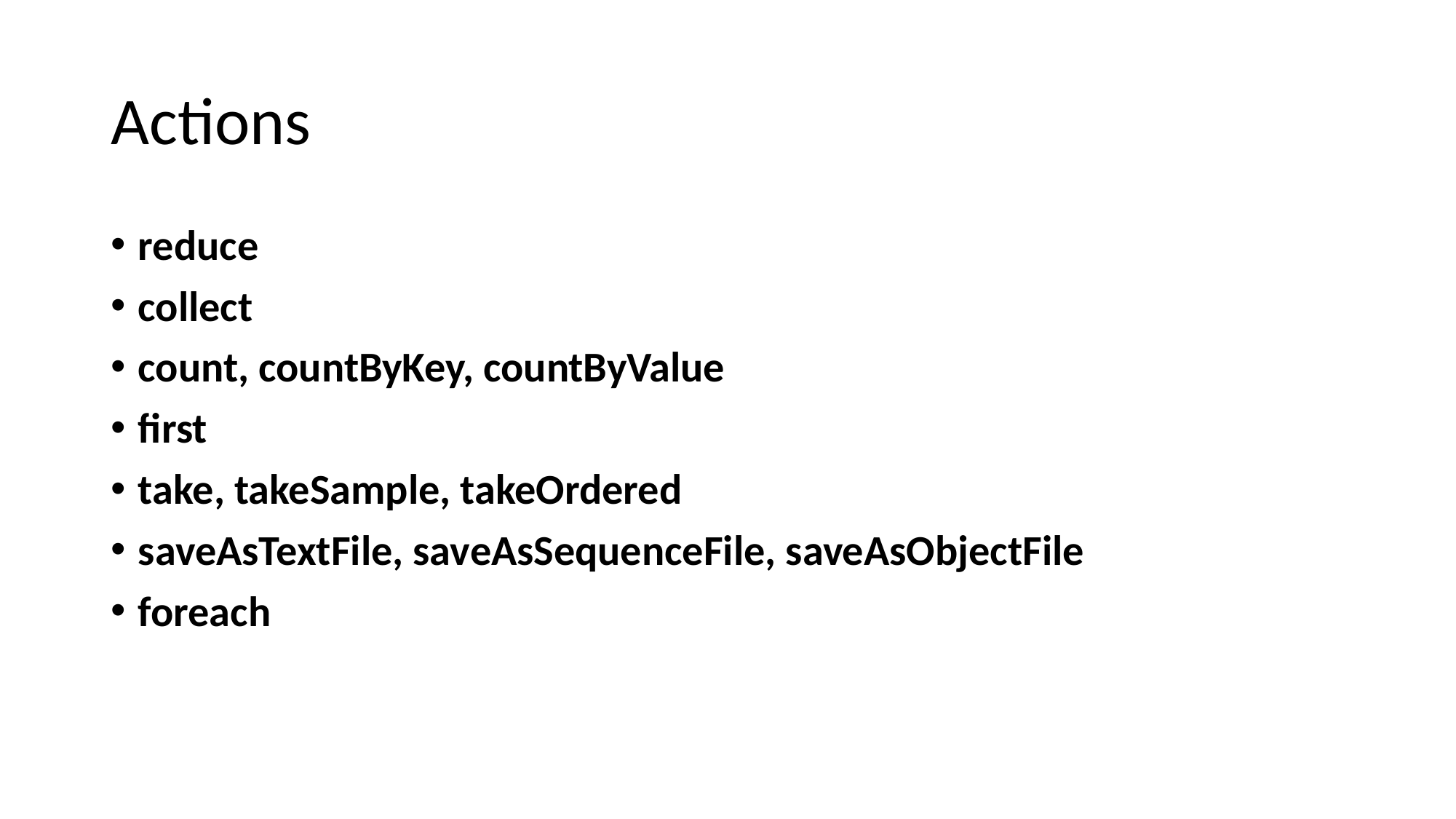

# Actions
reduce
collect
count, countByKey, countByValue
first
take, takeSample, takeOrdered
saveAsTextFile, saveAsSequenceFile, saveAsObjectFile
foreach